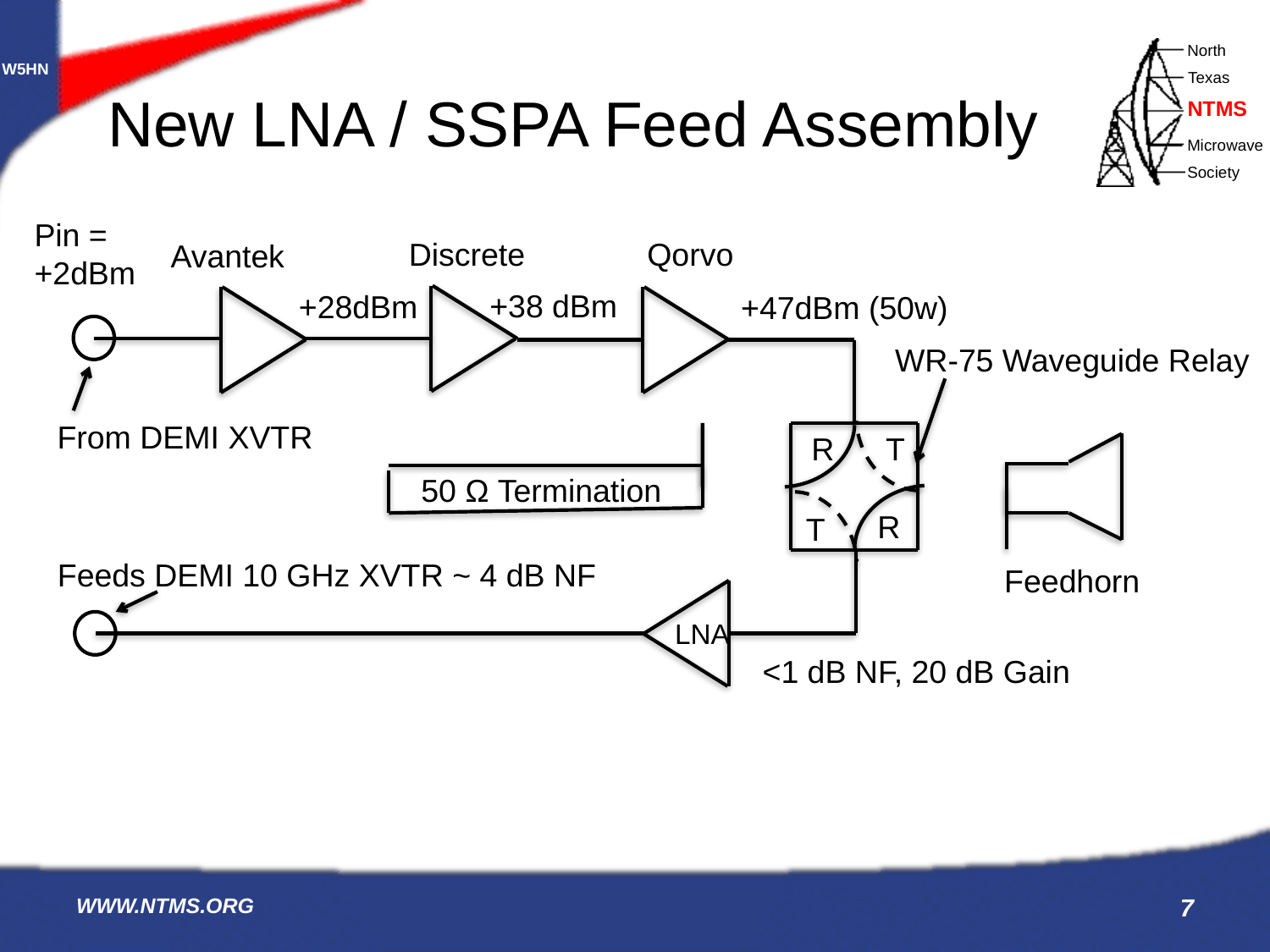

# New LNA / SSPA Feed Assembly
Pin = +2dBm
Discrete
Qorvo
Avantek
+38 dBm
+28dBm
+47dBm (50w)

WR-75 Waveguide Relay

From DEMI XVTR
R
T
50 Ω Termination

R
T
Feeds DEMI 10 GHz XVTR ~ 4 dB NF
Feedhorn
LNA

<1 dB NF, 20 dB Gain
WWW.NTMS.ORG
7